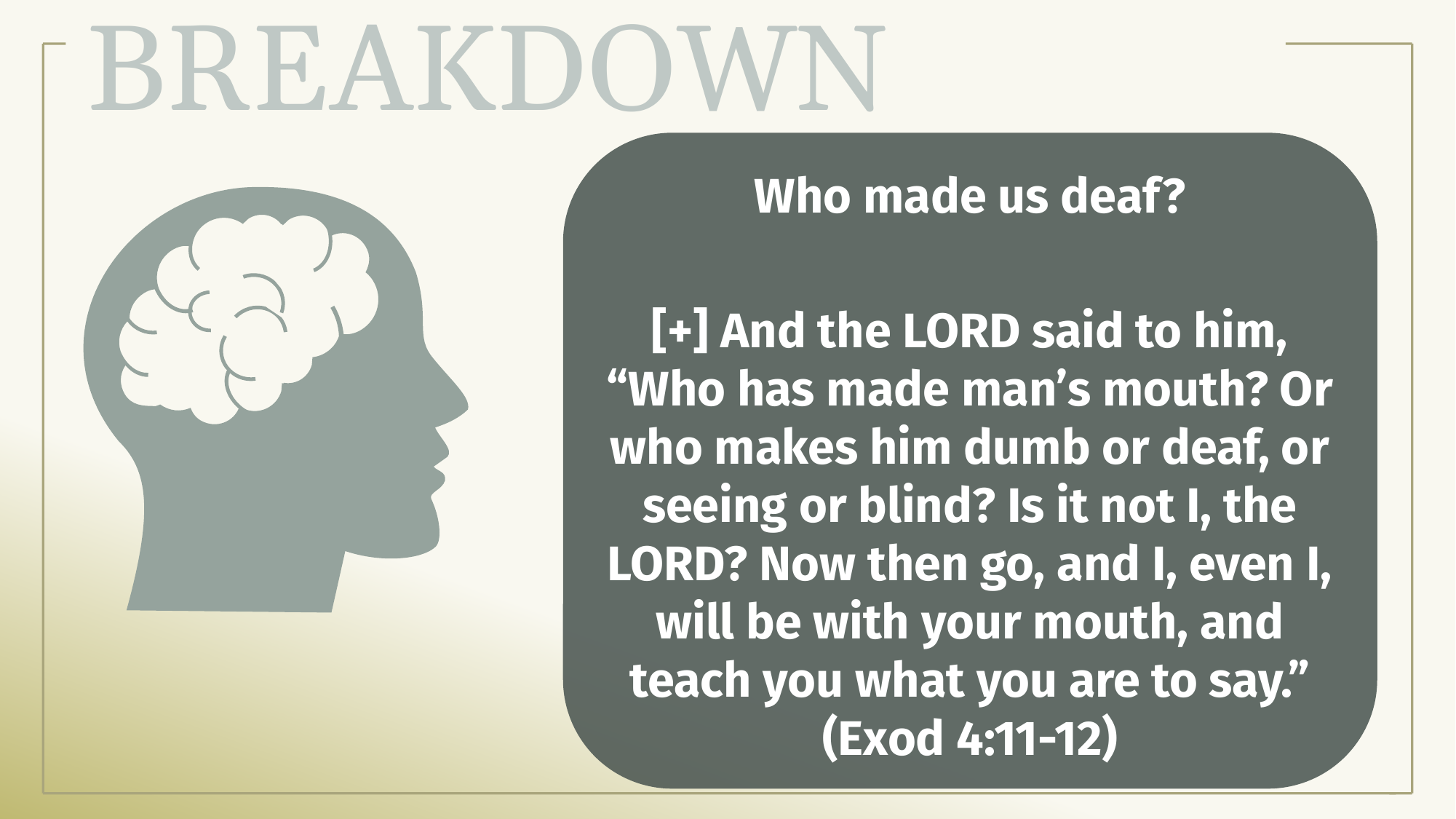

# Breakdown
Who made us deaf?

[+] And the LORD said to him, “Who has made man’s mouth? Or who makes him dumb or deaf, or seeing or blind? Is it not I, the LORD? Now then go, and I, even I, will be with your mouth, and teach you what you are to say.” (Exod 4:11-12)